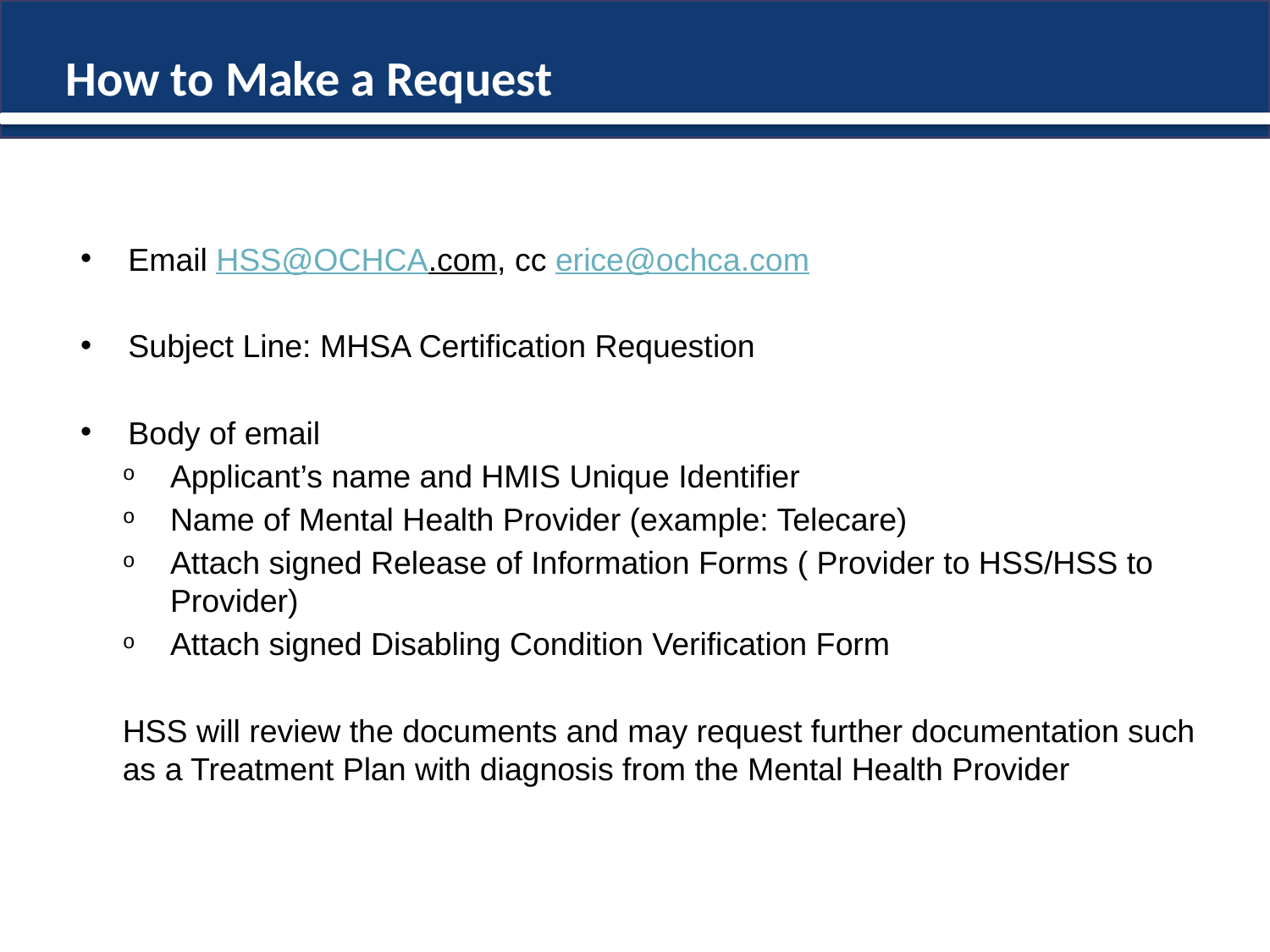

# How to Make a Request
Email HSS@OCHCA.com, cc erice@ochca.com

Subject Line: MHSA Certification Requestion

Body of email
Applicant’s name and HMIS Unique Identifier
Name of Mental Health Provider (example: Telecare)
Attach signed Release of Information Forms ( Provider to HSS/HSS to Provider)
Attach signed Disabling Condition Verification Form

HSS will review the documents and may request further documentation such as a Treatment Plan with diagnosis from the Mental Health Provider